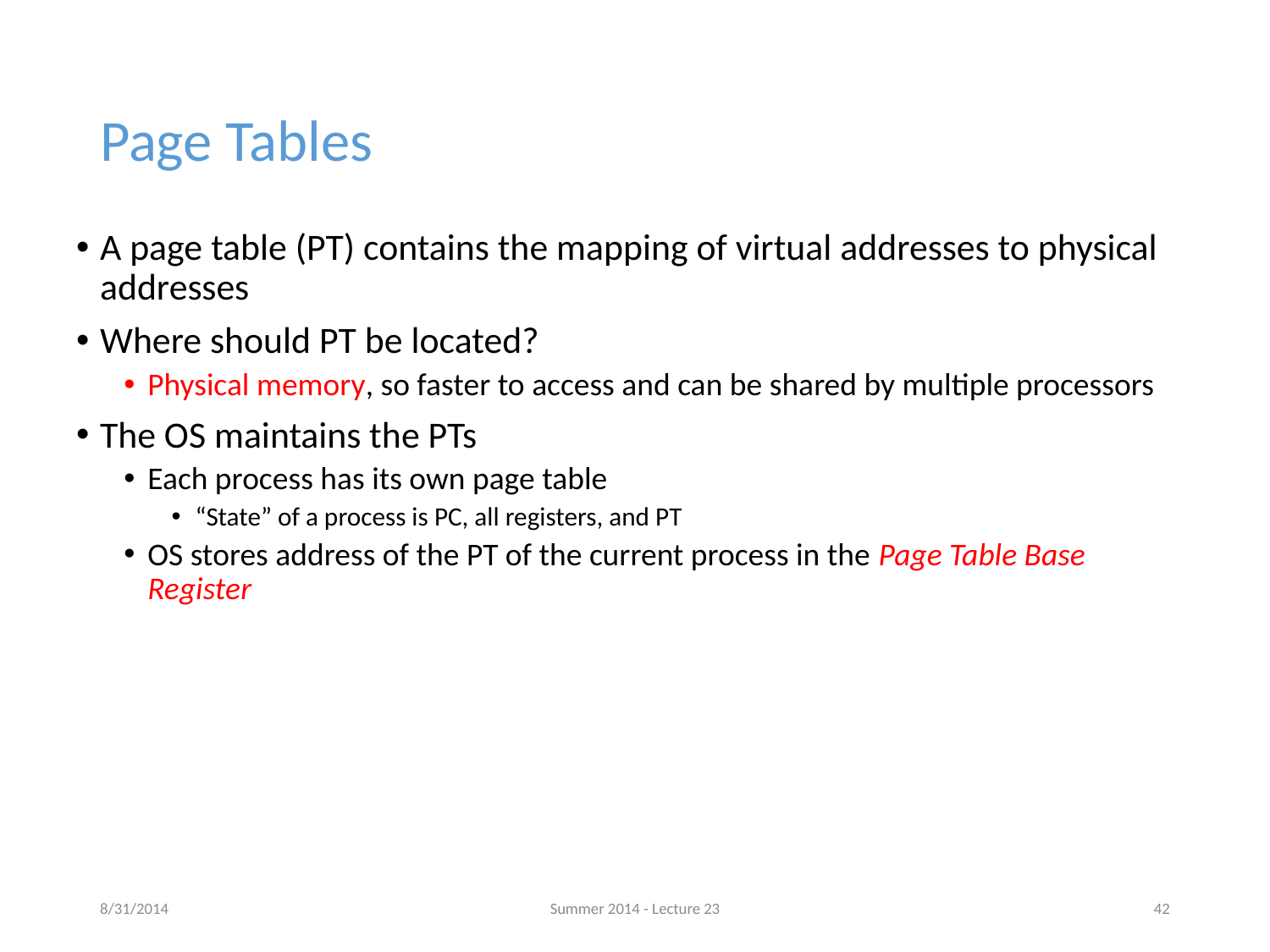

# Page Tables
A page table (PT) contains the mapping of virtual addresses to physical addresses
Where should PT be located?
Physical memory, so faster to access and can be shared by multiple processors
The OS maintains the PTs
Each process has its own page table
“State” of a process is PC, all registers, and PT
OS stores address of the PT of the current process in the Page Table Base Register

8/31/2014
Summer 2014 - Lecture 23
42